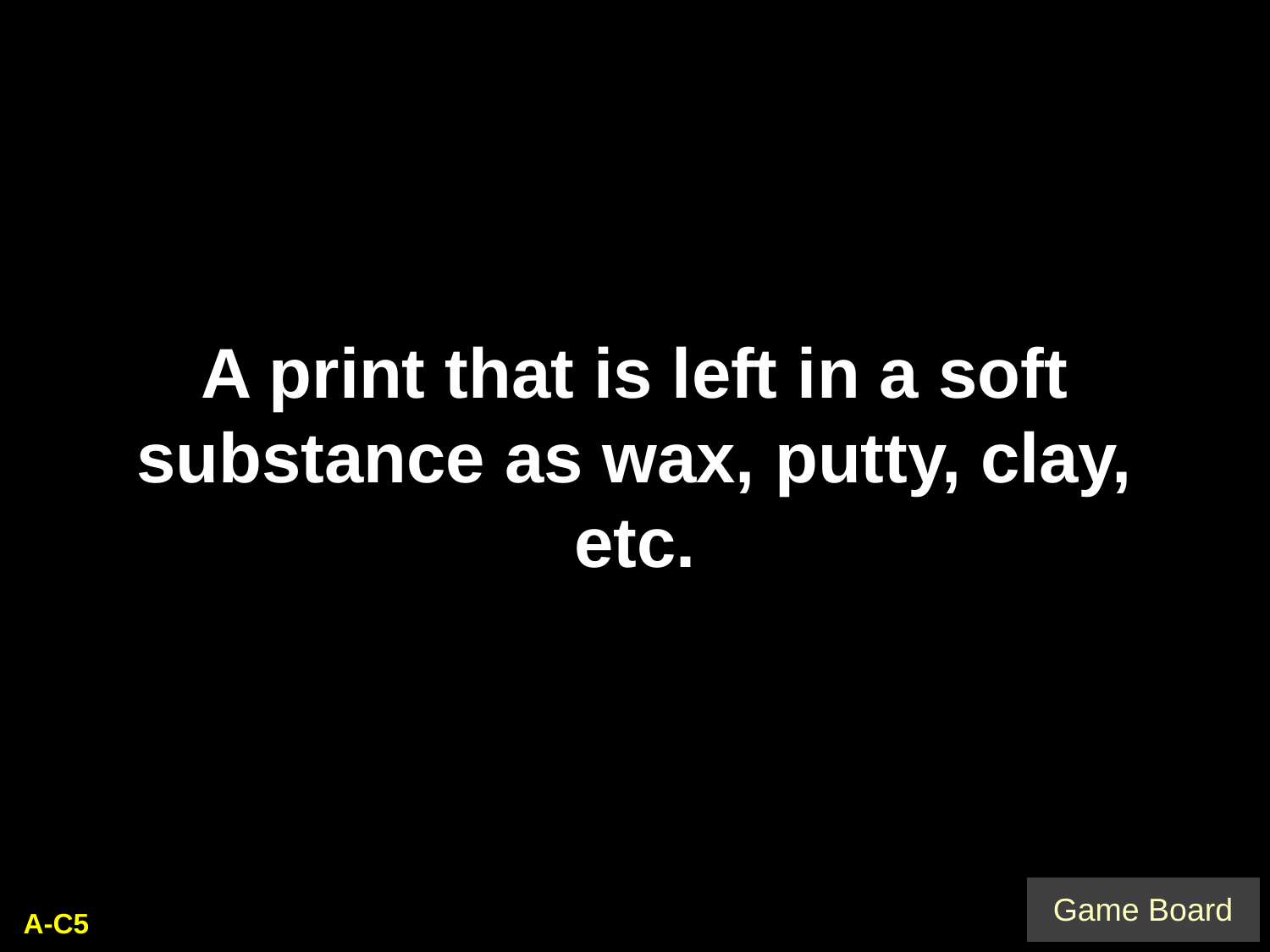

A print that is left in a soft substance as wax, putty, clay, etc.
A-C5